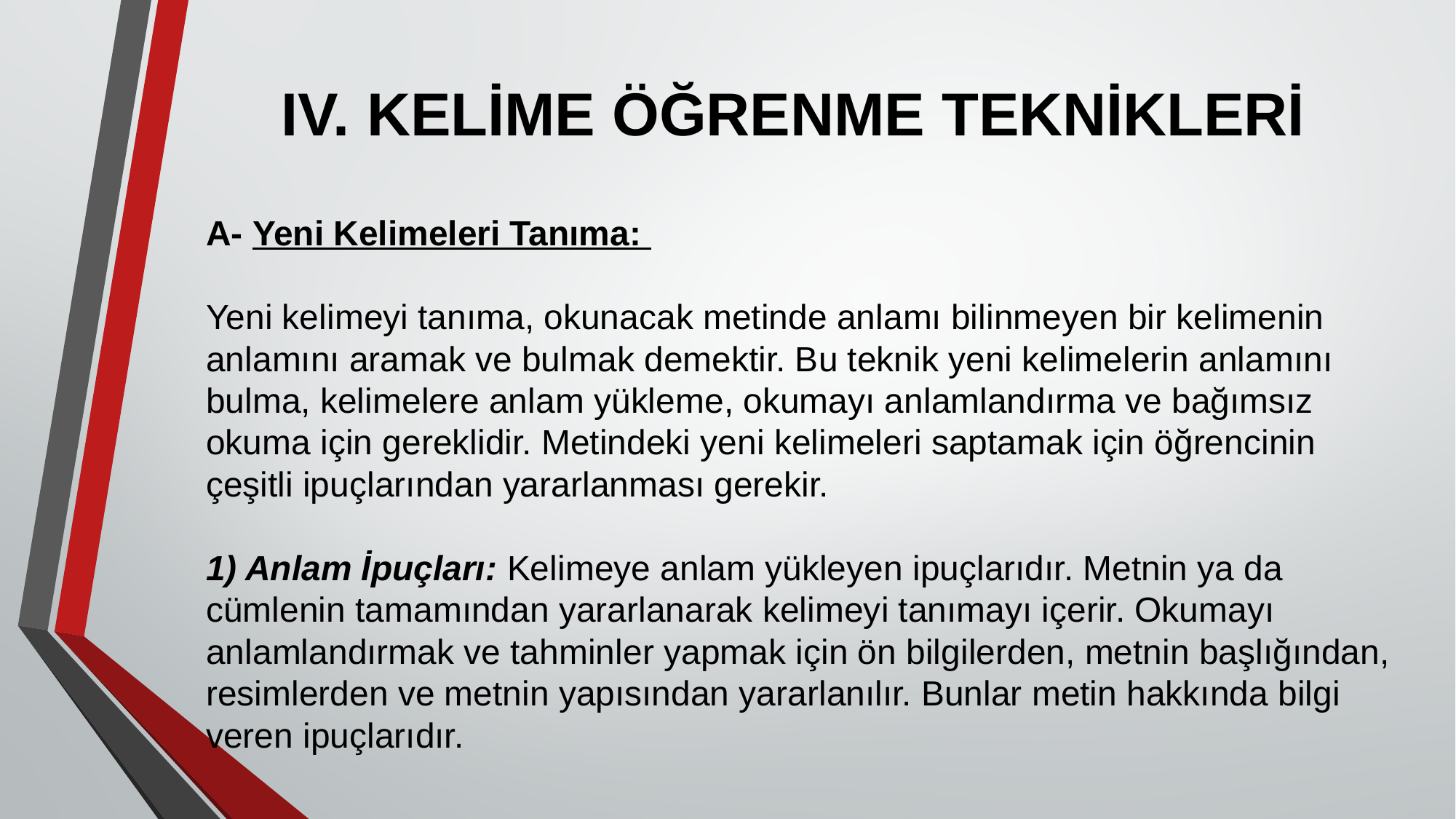

# IV. KELİME ÖĞRENME TEKNİKLERİ
A- Yeni Kelimeleri Tanıma:

Yeni kelimeyi tanıma, okunacak metinde anlamı bilinmeyen bir kelimenin anlamını aramak ve bulmak demektir. Bu teknik yeni kelimelerin anlamını bulma, kelimelere anlam yükleme, okumayı anlamlandırma ve bağımsız okuma için gereklidir. Metindeki yeni kelimeleri saptamak için öğrencinin çeşitli ipuçlarından yararlanması gerekir.

1) Anlam İpuçları: Kelimeye anlam yükleyen ipuçlarıdır. Metnin ya da cümlenin tamamından yararlanarak kelimeyi tanımayı içerir. Okumayı anlamlandırmak ve tahminler yapmak için ön bilgilerden, metnin başlığından, resimlerden ve metnin yapısından yararlanılır. Bunlar metin hakkında bilgi veren ipuçlarıdır.